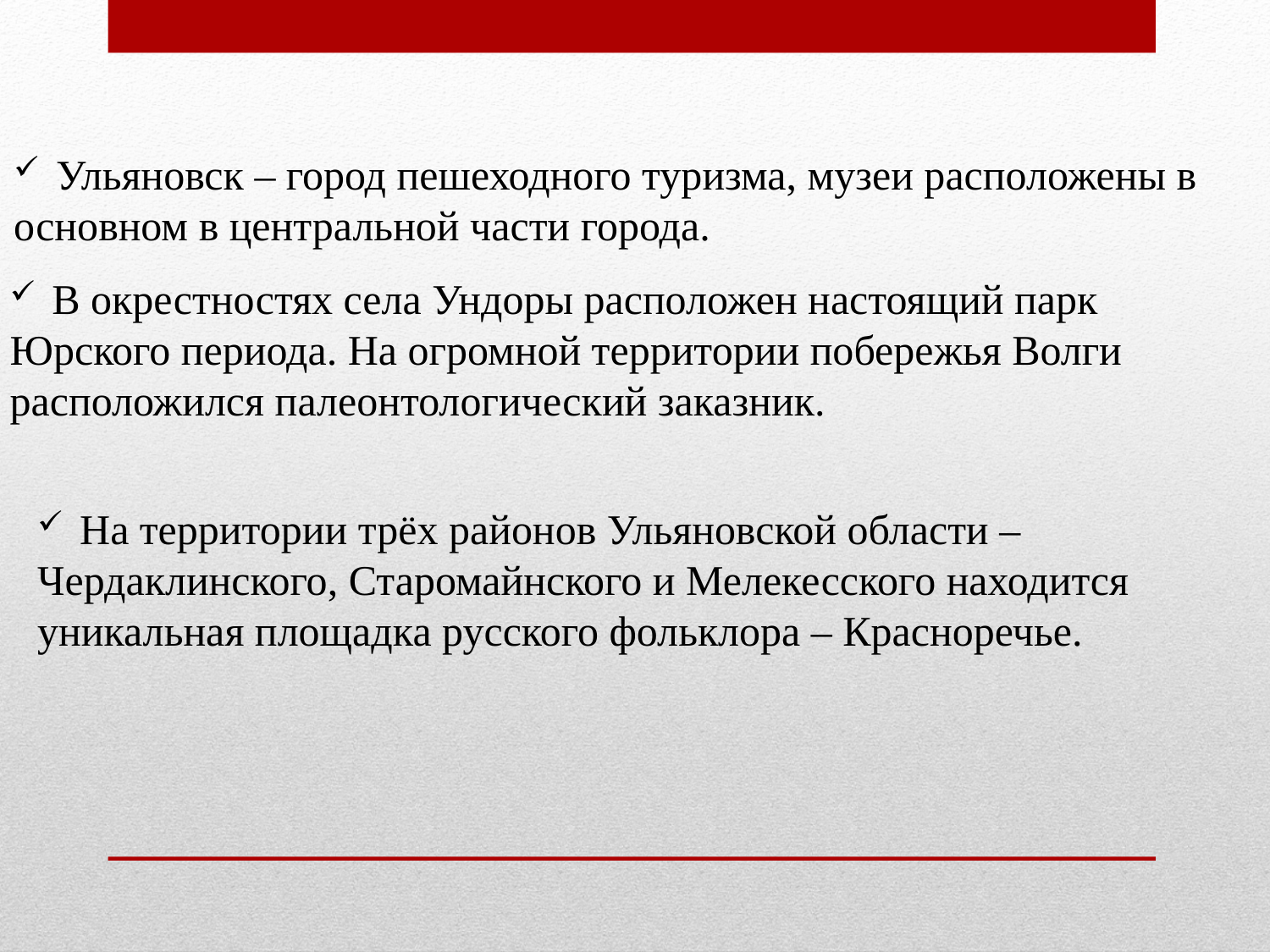

Ульяновск – город пешеходного туризма, музеи расположены в основном в центральной части города.
  В окрестностях села Ундоры расположен настоящий парк Юрского периода. На огромной территории побережья Волги расположился палеонтологический заказник.
  На территории трёх районов Ульяновской области – Чердаклинского, Старомайнского и Мелекесского находится уникальная площадка русского фольклора – Красноречье.